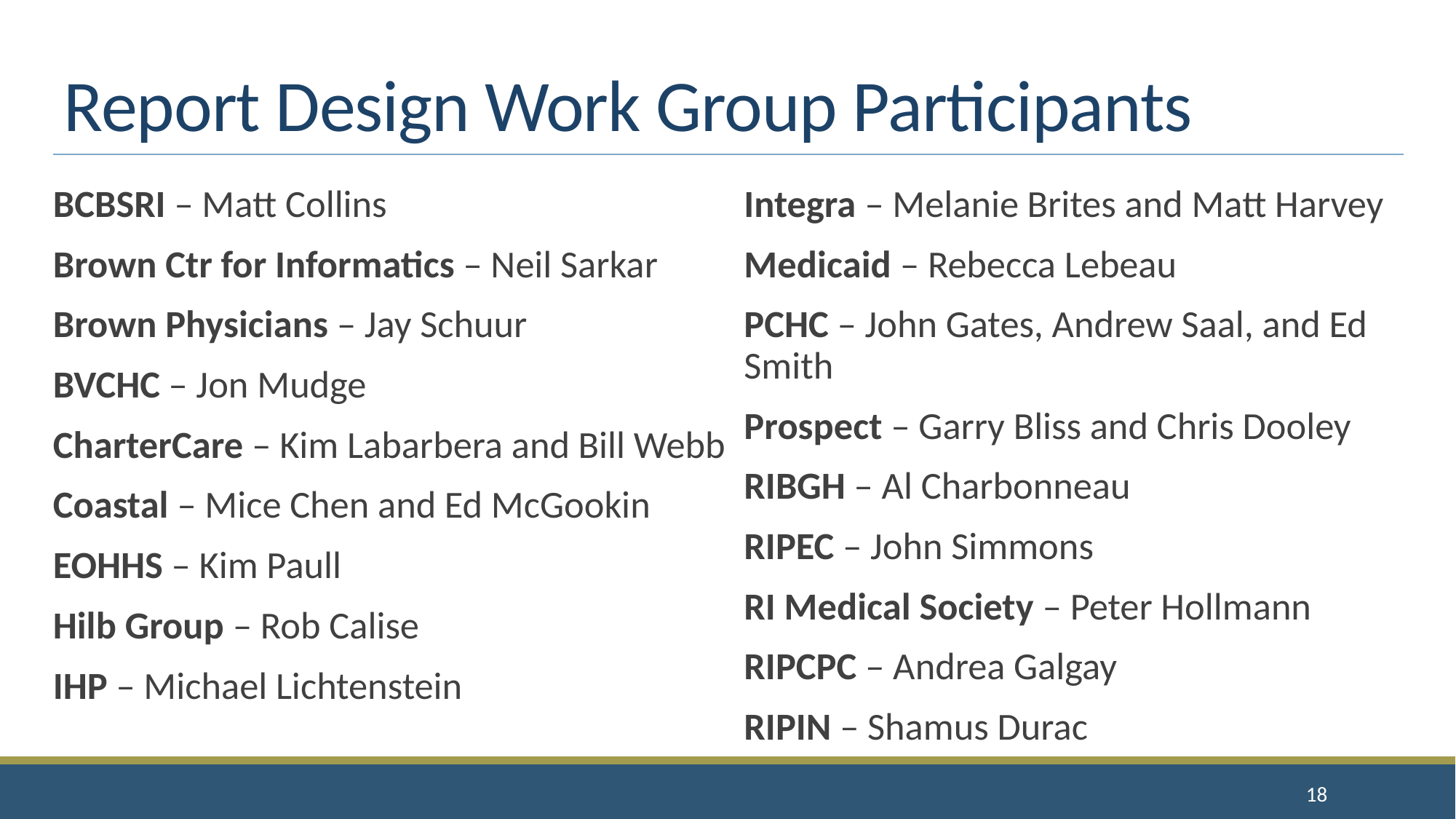

# Report Design Work Group Participants
BCBSRI – Matt Collins
Brown Ctr for Informatics – Neil Sarkar
Brown Physicians – Jay Schuur
BVCHC – Jon Mudge
CharterCare – Kim Labarbera and Bill Webb
Coastal – Mice Chen and Ed McGookin
EOHHS – Kim Paull
Hilb Group – Rob Calise
IHP – Michael Lichtenstein
Integra – Melanie Brites and Matt Harvey
Medicaid – Rebecca Lebeau
PCHC – John Gates, Andrew Saal, and Ed Smith
Prospect – Garry Bliss and Chris Dooley
RIBGH – Al Charbonneau
RIPEC – John Simmons
RI Medical Society – Peter Hollmann
RIPCPC – Andrea Galgay
RIPIN – Shamus Durac
18